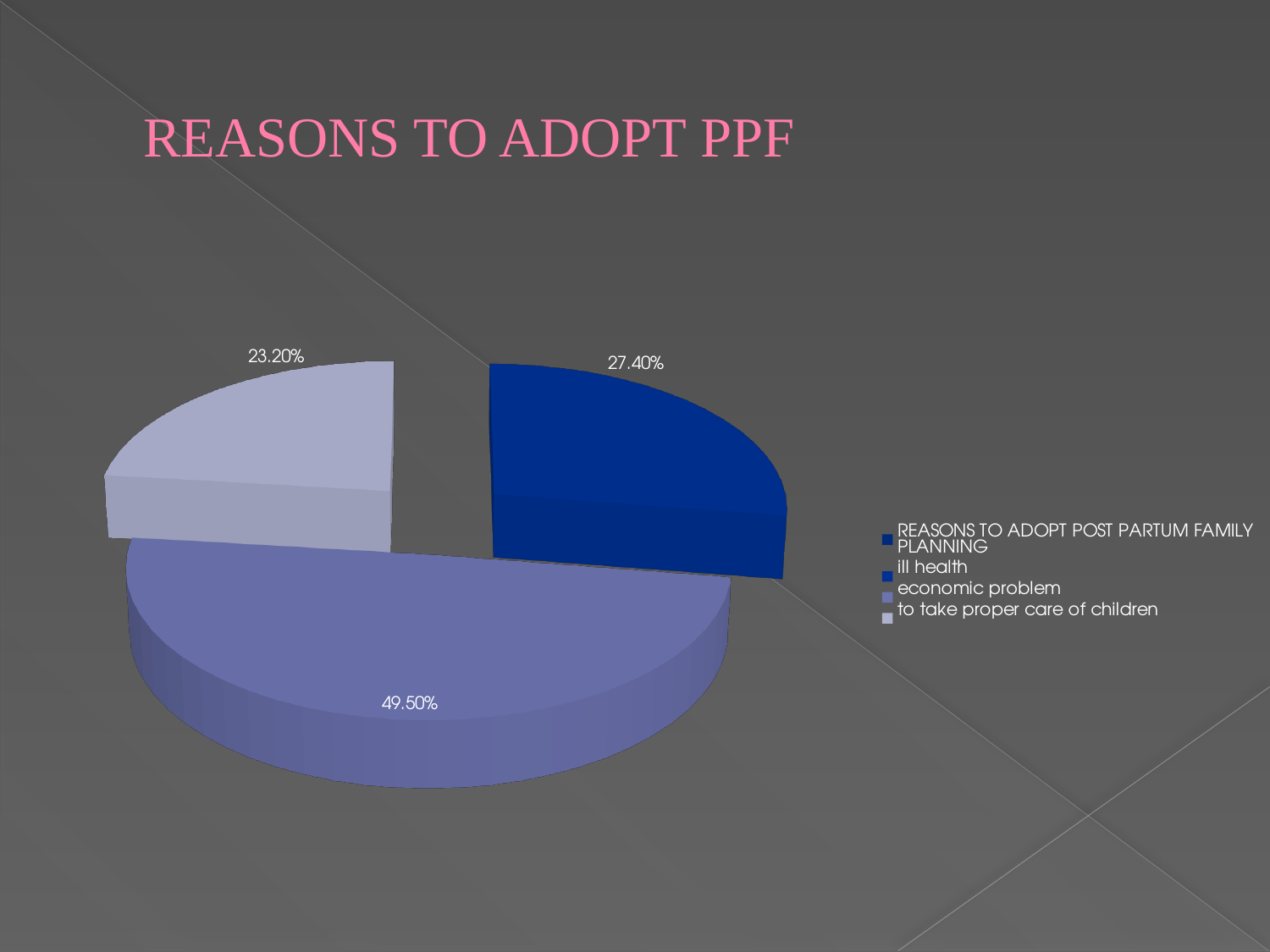

# REASONS TO ADOPT PPF

[unsupported chart]